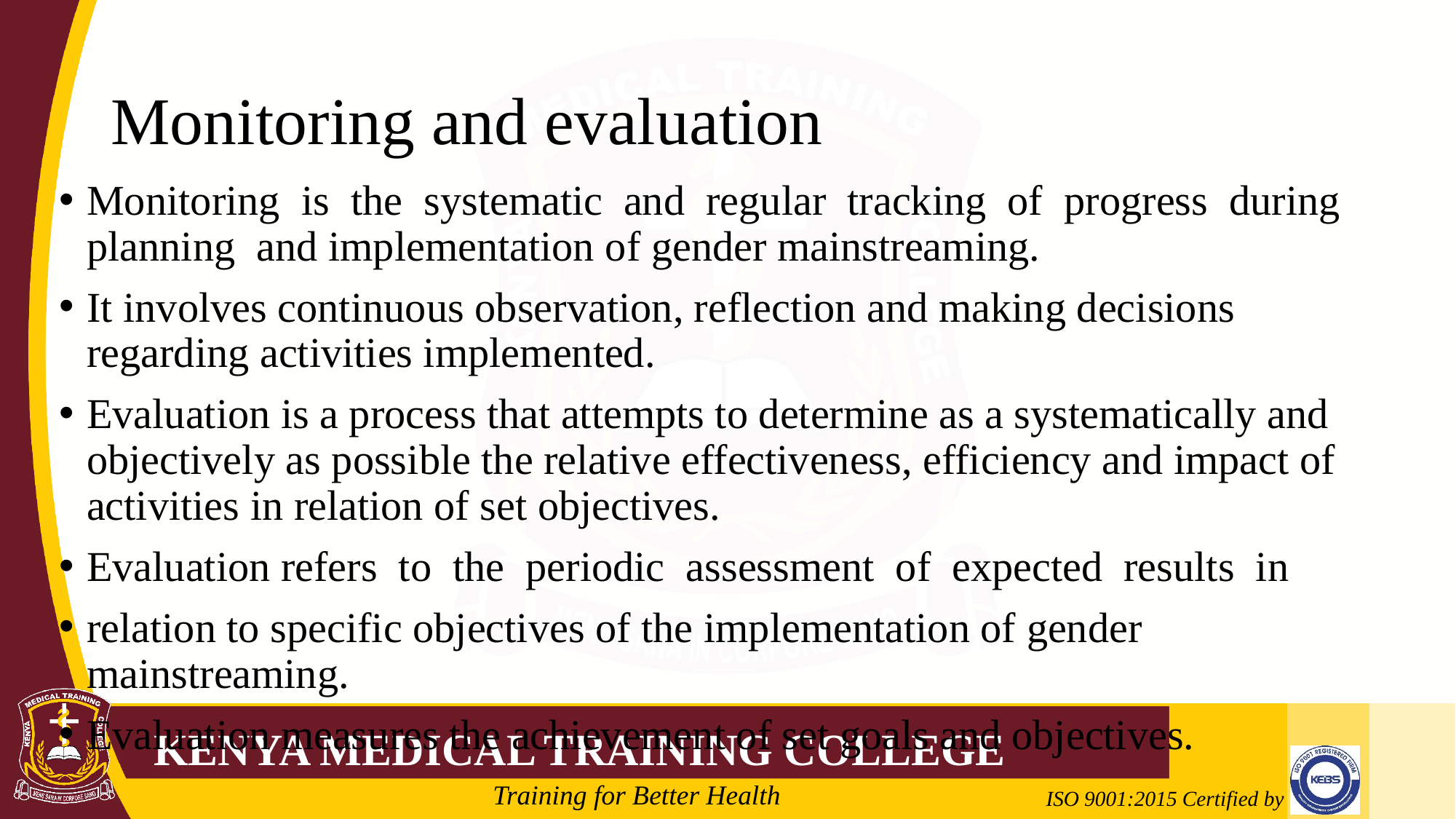

# Monitoring and evaluation
Monitoring  is  the  systematic  and  regular  tracking  of  progress  during  planning  and implementation of gender mainstreaming.
It involves continuous observation, reflection and making decisions regarding activities implemented.
Evaluation is a process that attempts to determine as a systematically and objectively as possible the relative effectiveness, efficiency and impact of activities in relation of set objectives.
Evaluation refers  to  the  periodic  assessment  of  expected  results  in
relation to specific objectives of the implementation of gender mainstreaming.
Evaluation measures the achievement of set goals and objectives.